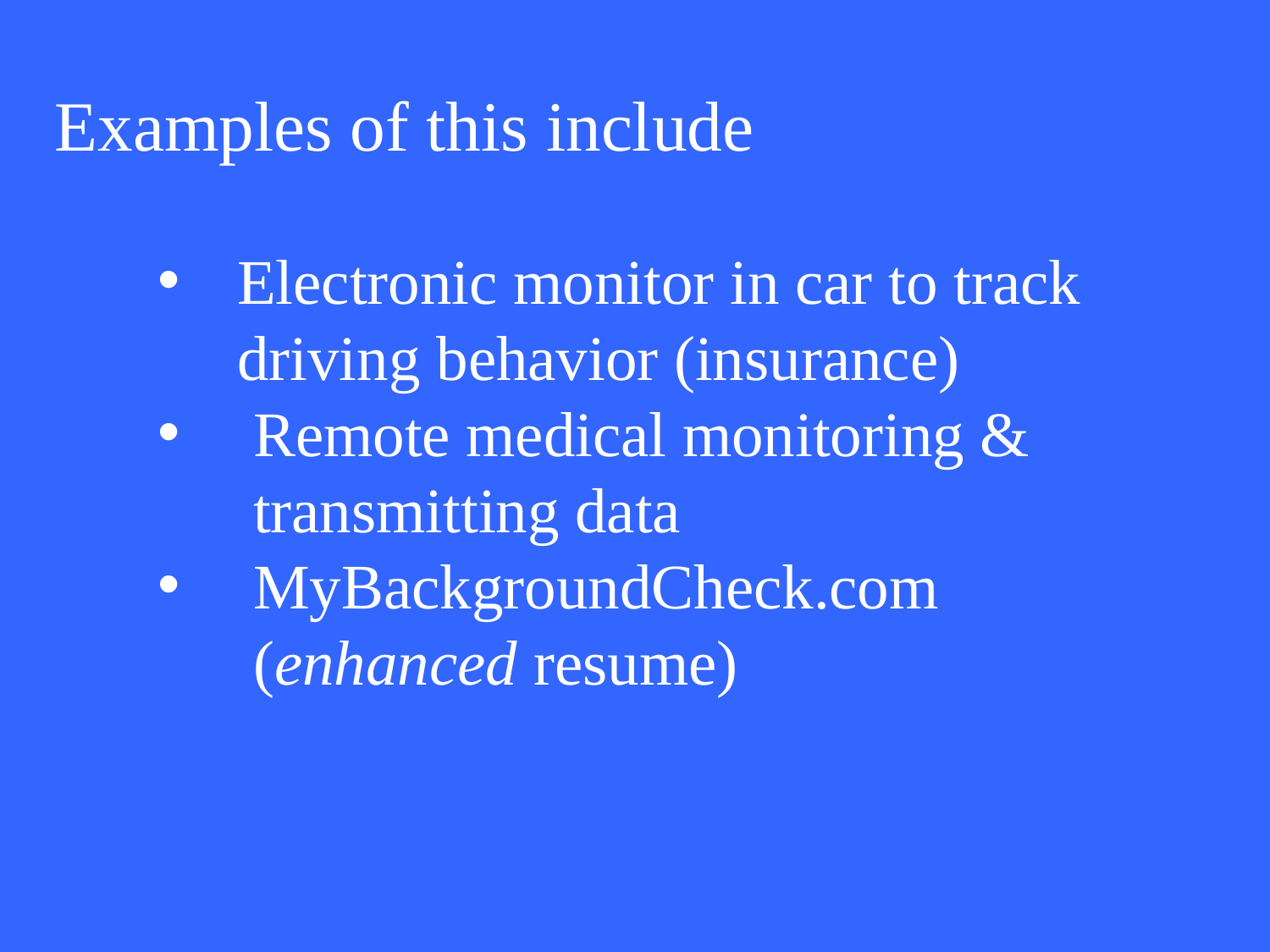

Examples of this include

Electronic monitor in car to track driving behavior (insurance)
Remote medical monitoring & transmitting data
MyBackgroundCheck.com (enhanced resume)